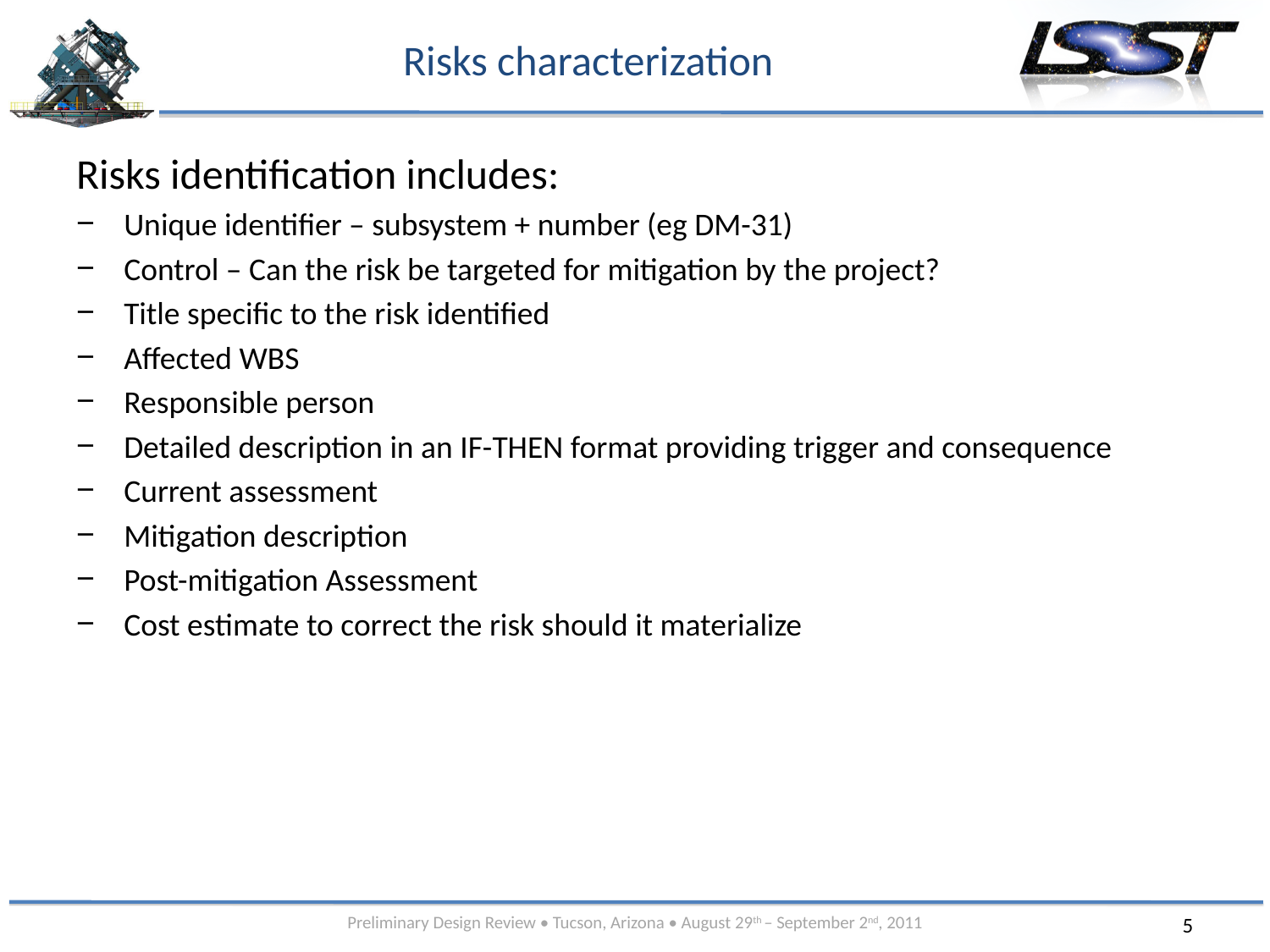

# Risks characterization
Risks identification includes:
Unique identifier – subsystem + number (eg DM-31)
Control – Can the risk be targeted for mitigation by the project?
Title specific to the risk identified
Affected WBS
Responsible person
Detailed description in an IF-THEN format providing trigger and consequence
Current assessment
Mitigation description
Post-mitigation Assessment
Cost estimate to correct the risk should it materialize